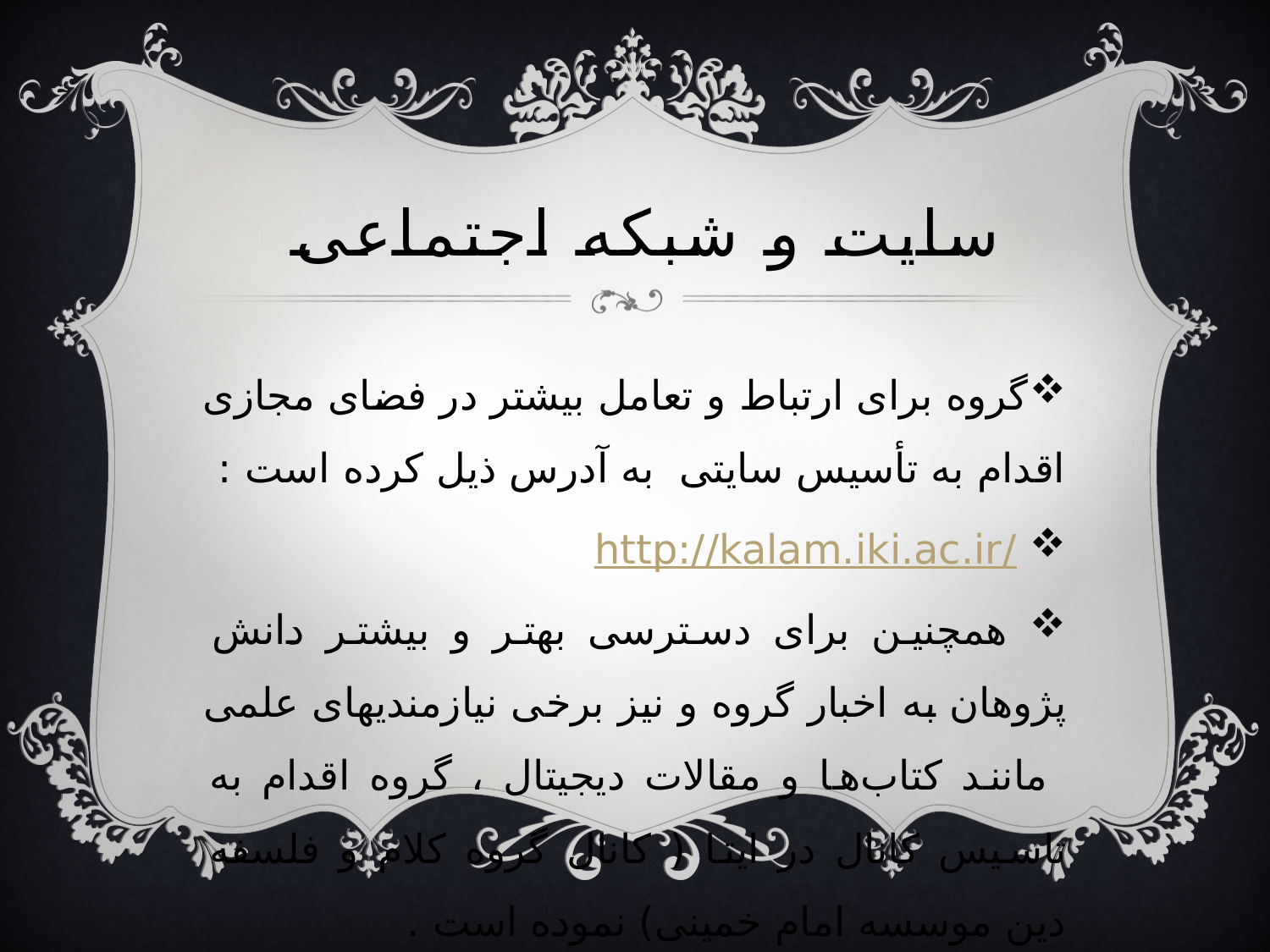

# سایت و شبکه اجتماعی
گروه برای ارتباط و تعامل بیشتر در فضای مجازی اقدام به تأسیس سایتی  به آدرس ذیل کرده است :
 http://kalam.iki.ac.ir/
 همچنین برای دسترسی بهتر و بیشتر دانش پژوهان به اخبار گروه و نیز برخی نیازمندیهای علمی  مانند کتاب‌ها و مقالات دیجیتال ، گروه اقدام به تاسیس کانال در ایتا ( کانال گروه کلام و فلسفه دین موسسه امام خمینی) نموده است .